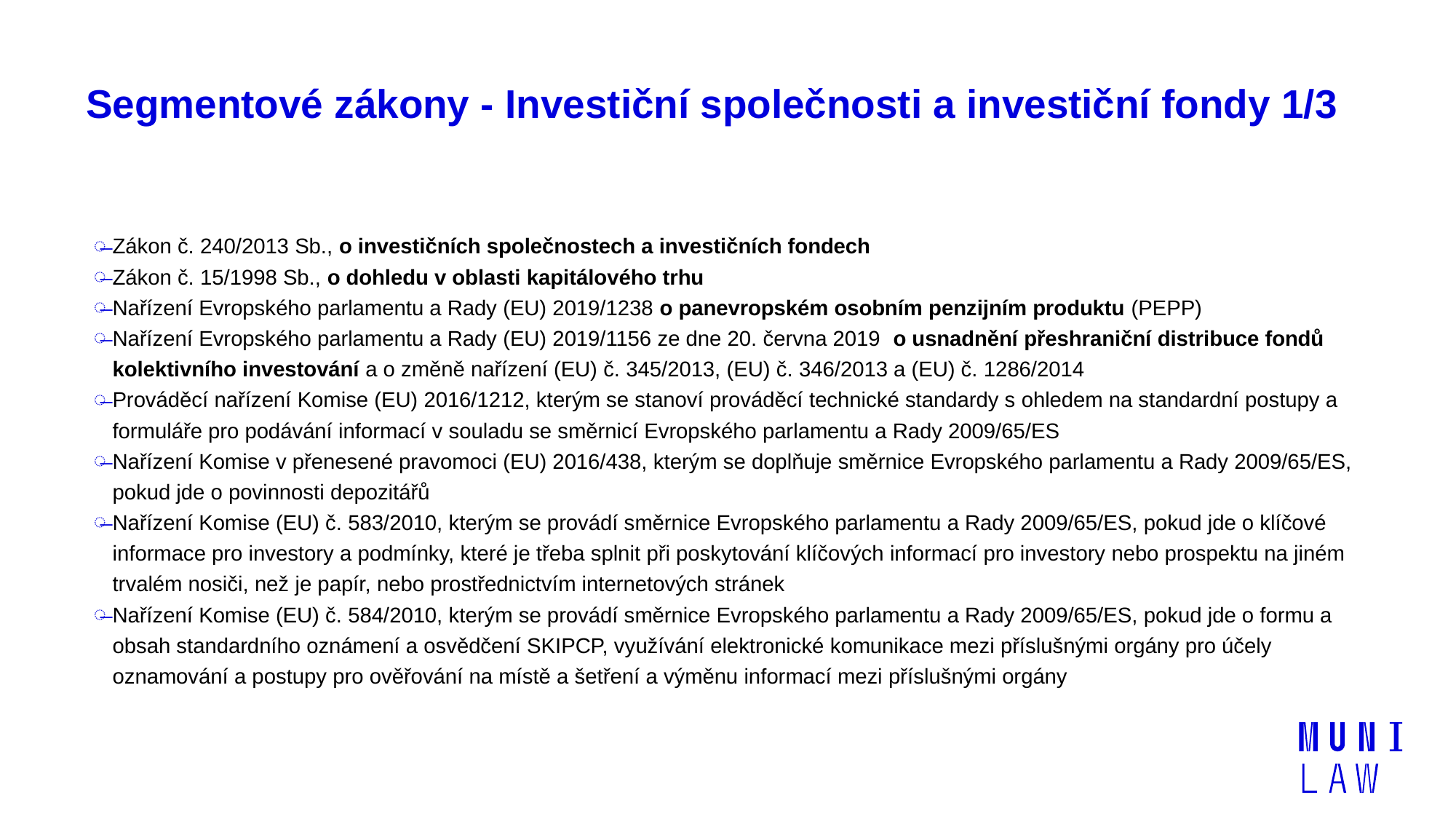

# Segmentové zákony - Investiční společnosti a investiční fondy 1/3

Zákon č. 240/2013 Sb., o investičních společnostech a investičních fondech
Zákon č. 15/1998 Sb., o dohledu v oblasti kapitálového trhu
Nařízení Evropského parlamentu a Rady (EU) 2019/1238 o panevropském osobním penzijním produktu (PEPP)
Nařízení Evropského parlamentu a Rady (EU) 2019/1156 ze dne 20. června 2019  o usnadnění přeshraniční distribuce fondů kolektivního investování a o změně nařízení (EU) č. 345/2013, (EU) č. 346/2013 a (EU) č. 1286/2014
Prováděcí nařízení Komise (EU) 2016/1212, kterým se stanoví prováděcí technické standardy s ohledem na standardní postupy a formuláře pro podávání informací v souladu se směrnicí Evropského parlamentu a Rady 2009/65/ES
Nařízení Komise v přenesené pravomoci (EU) 2016/438, kterým se doplňuje směrnice Evropského parlamentu a Rady 2009/65/ES, pokud jde o povinnosti depozitářů
Nařízení Komise (EU) č. 583/2010, kterým se provádí směrnice Evropského parlamentu a Rady 2009/65/ES, pokud jde o klíčové informace pro investory a podmínky, které je třeba splnit při poskytování klíčových informací pro investory nebo prospektu na jiném trvalém nosiči, než je papír, nebo prostřednictvím internetových stránek
Nařízení Komise (EU) č. 584/2010, kterým se provádí směrnice Evropského parlamentu a Rady 2009/65/ES, pokud jde o formu a obsah standardního oznámení a osvědčení SKIPCP, využívání elektronické komunikace mezi příslušnými orgány pro účely oznamování a postupy pro ověřování na místě a šetření a výměnu informací mezi příslušnými orgány